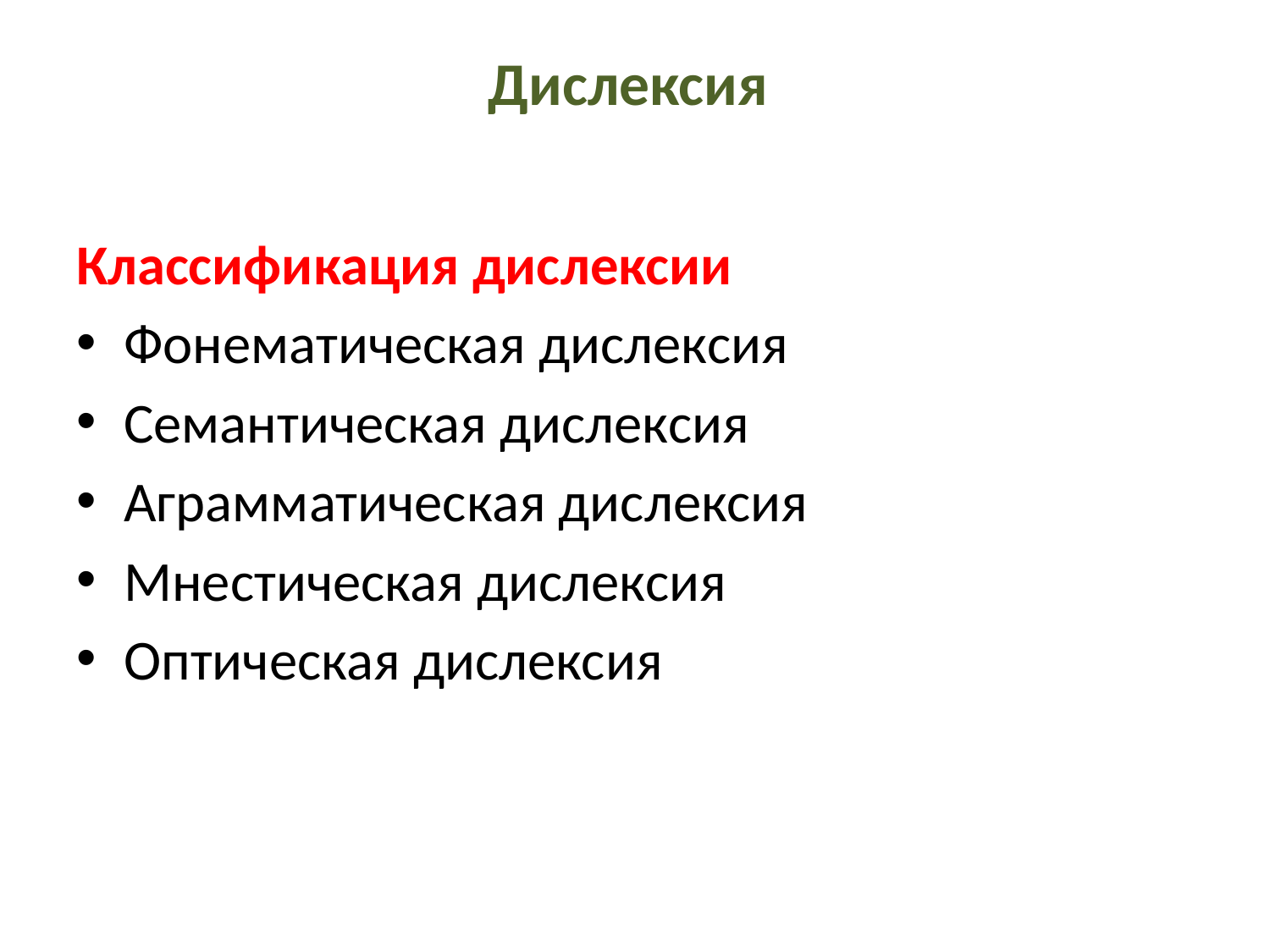

# Дислексия
Классификация дислексии
Фонематическая дислексия
Семантическая дислексия
Аграмматическая дислексия
Мнестическая дислексия
Оптическая дислексия